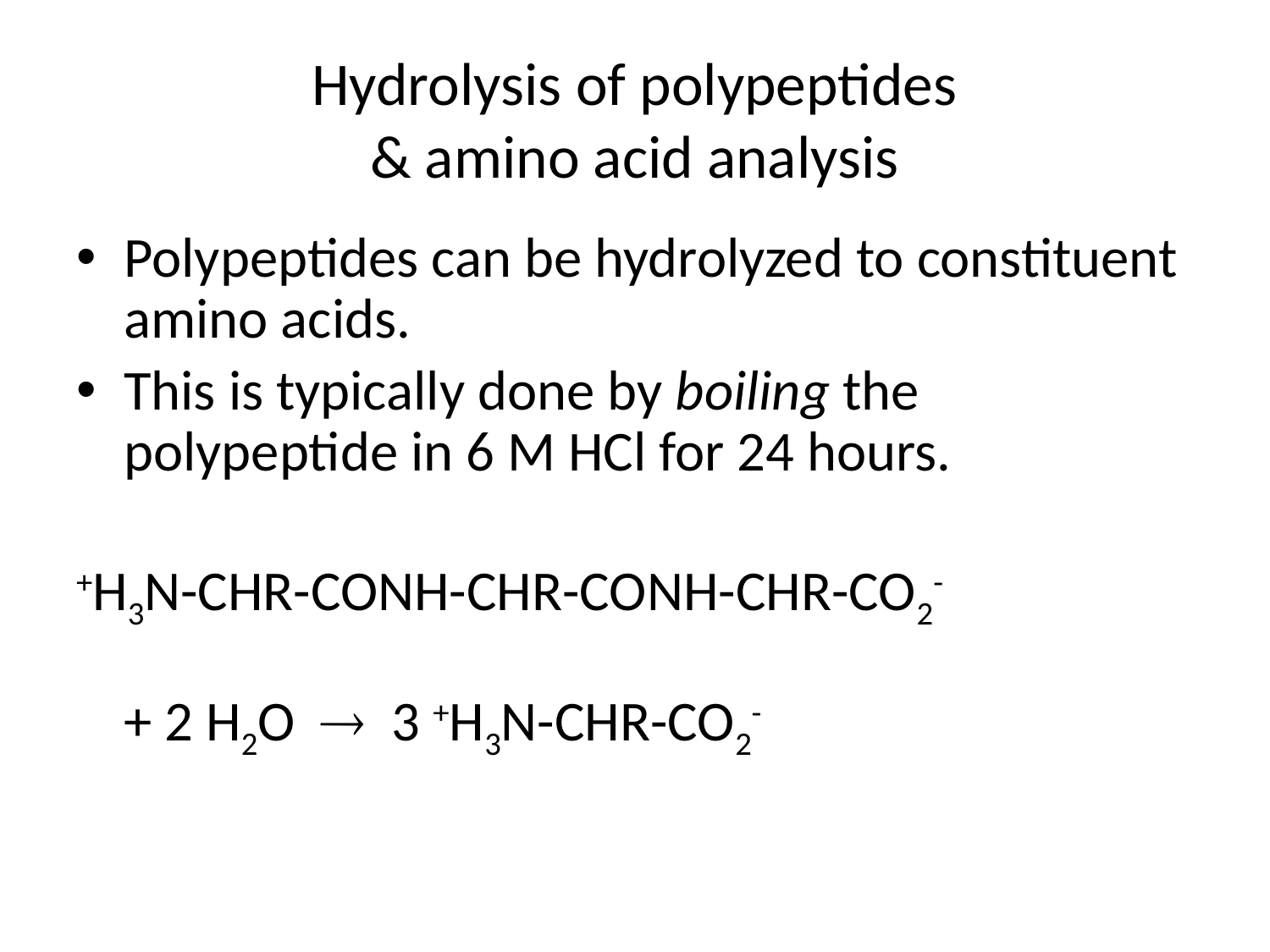

# Hydrolysis of polypeptides & amino acid analysis
Polypeptides can be hydrolyzed to constituent amino acids.
This is typically done by boiling the polypeptide in 6 M HCl for 24 hours.
+H3N-CHR-CONH-CHR-CONH-CHR-CO2-
+ 2 H2O  →  3 +H3N-CHR-CO2-